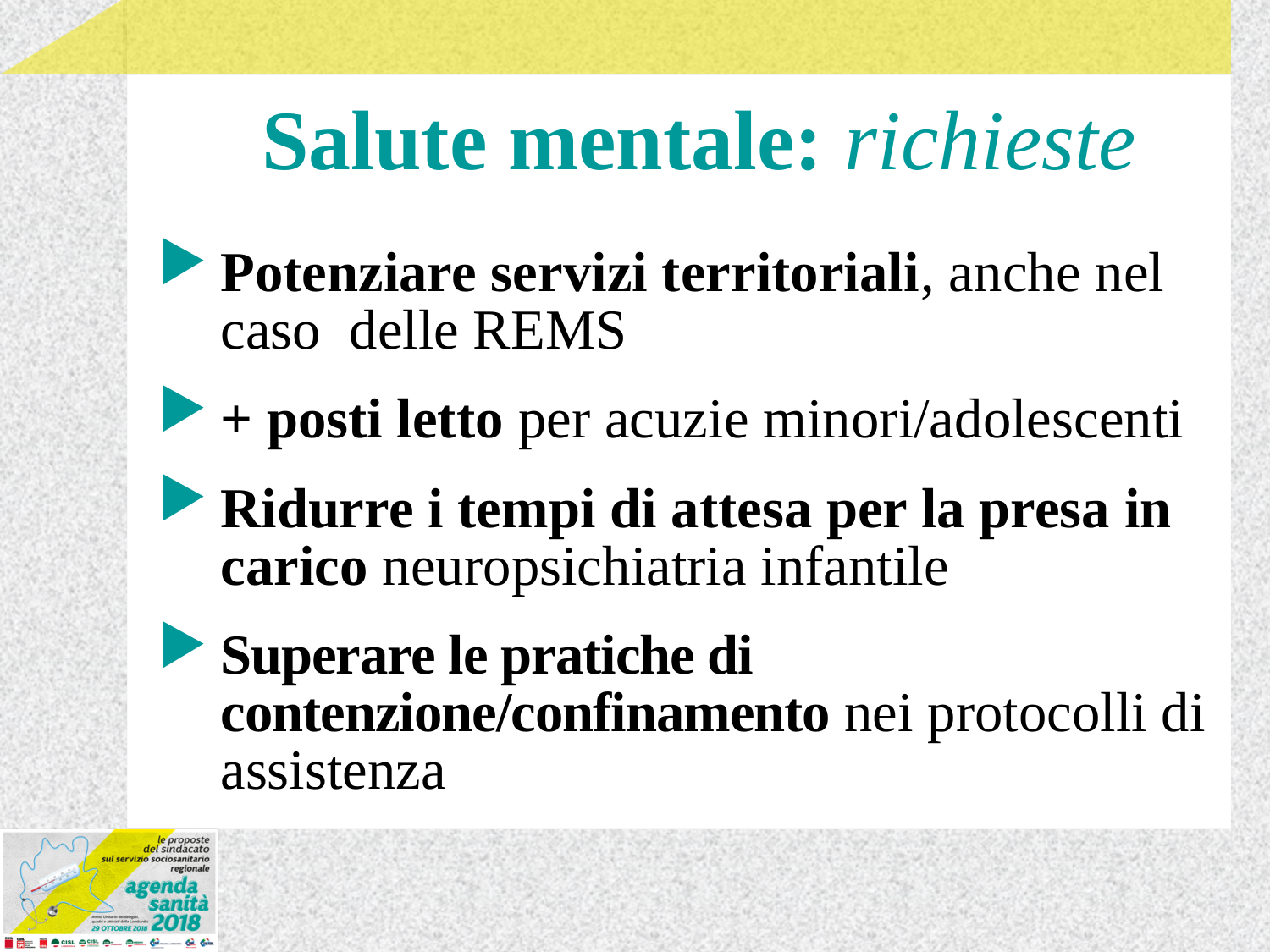

# Salute mentale: richieste
Potenziare servizi territoriali, anche nel caso  delle REMS
+ posti letto per acuzie minori/adolescenti
Ridurre i tempi di attesa per la presa in carico neuropsichiatria infantile
Superare le pratiche di contenzione/confinamento nei protocolli di assistenza